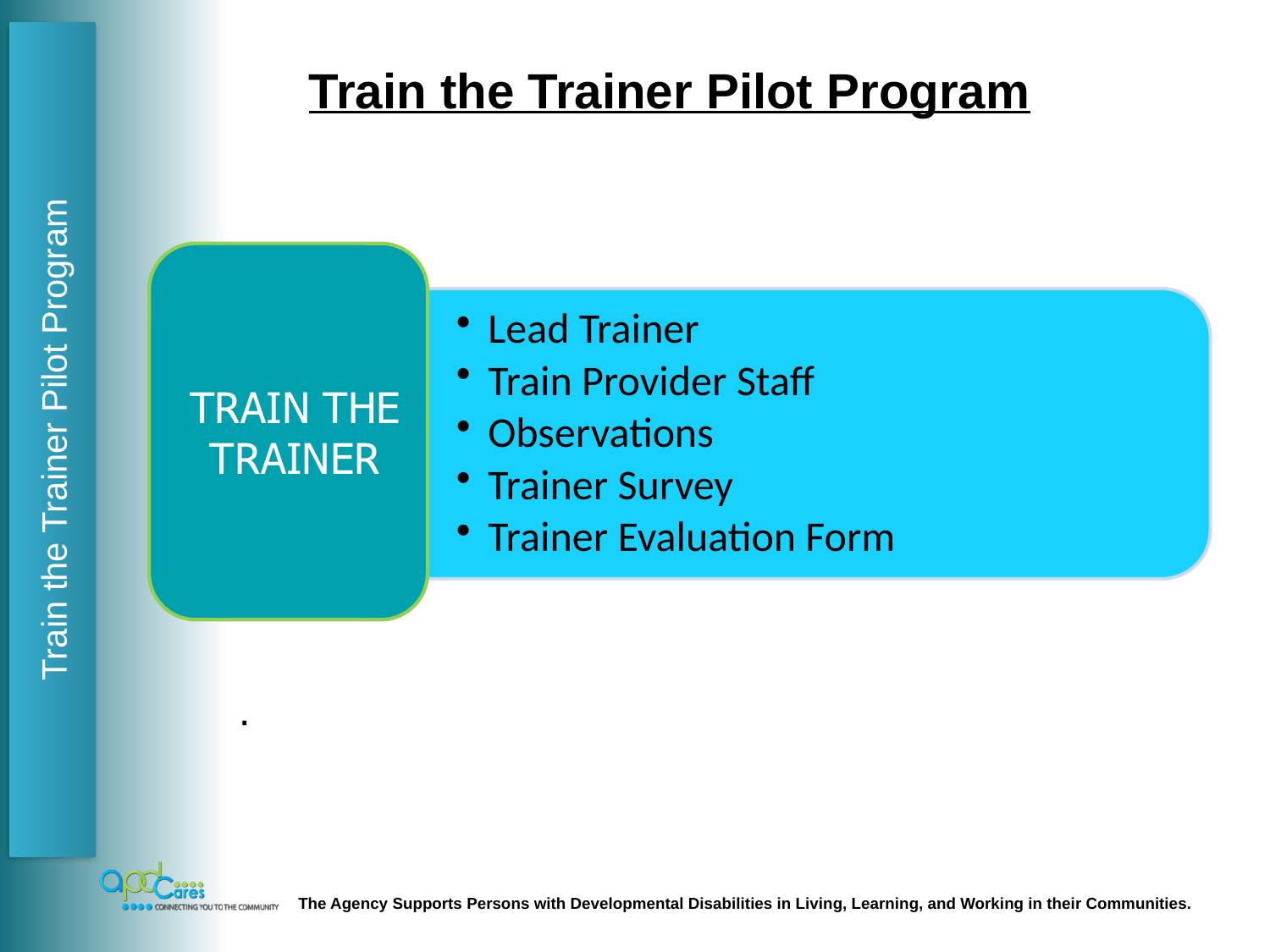

Train the Trainer Pilot Program
Lead Trainer
Train Provider Staff
Observations
Trainer Survey
Trainer Evaluation Form
TRAIN THE TRAINER
Train the Trainer Pilot Program
.